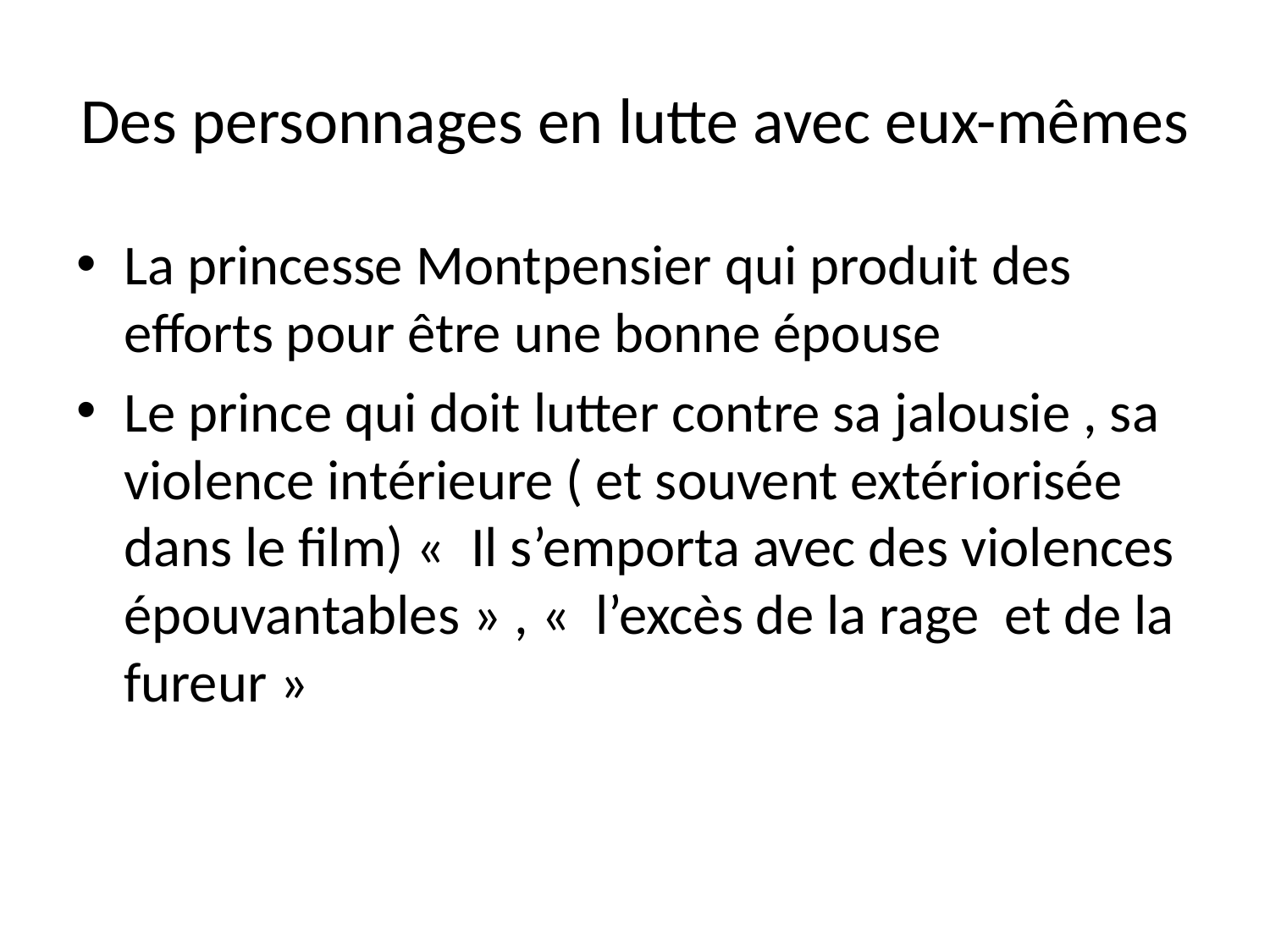

# Des personnages en lutte avec eux-mêmes
La princesse Montpensier qui produit des efforts pour être une bonne épouse
Le prince qui doit lutter contre sa jalousie , sa violence intérieure ( et souvent extériorisée dans le film) «  Il s’emporta avec des violences épouvantables » , «  l’excès de la rage  et de la fureur »